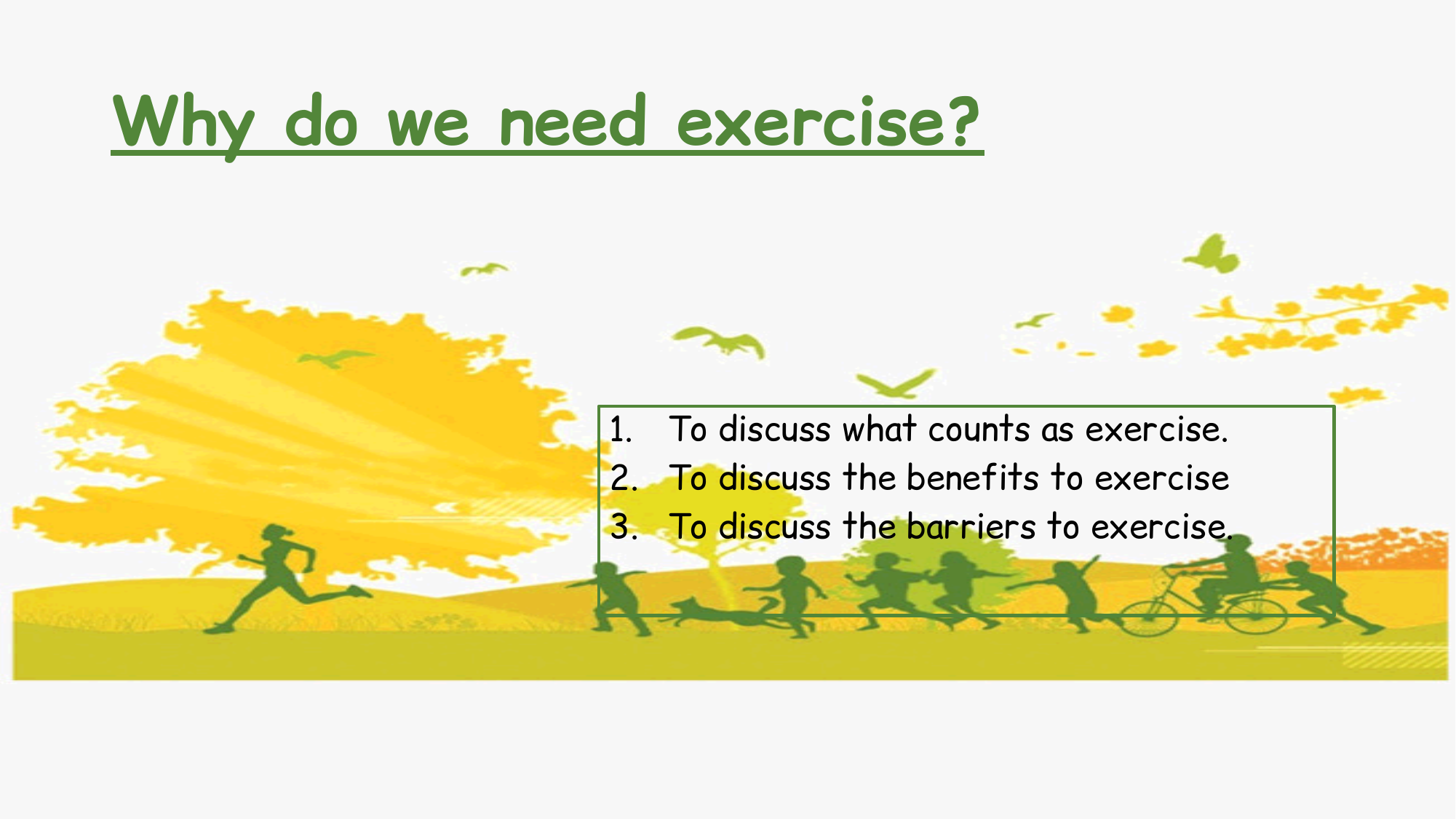

# Why do we need exercise?
To discuss what counts as exercise.
To discuss the benefits to exercise
To discuss the barriers to exercise.